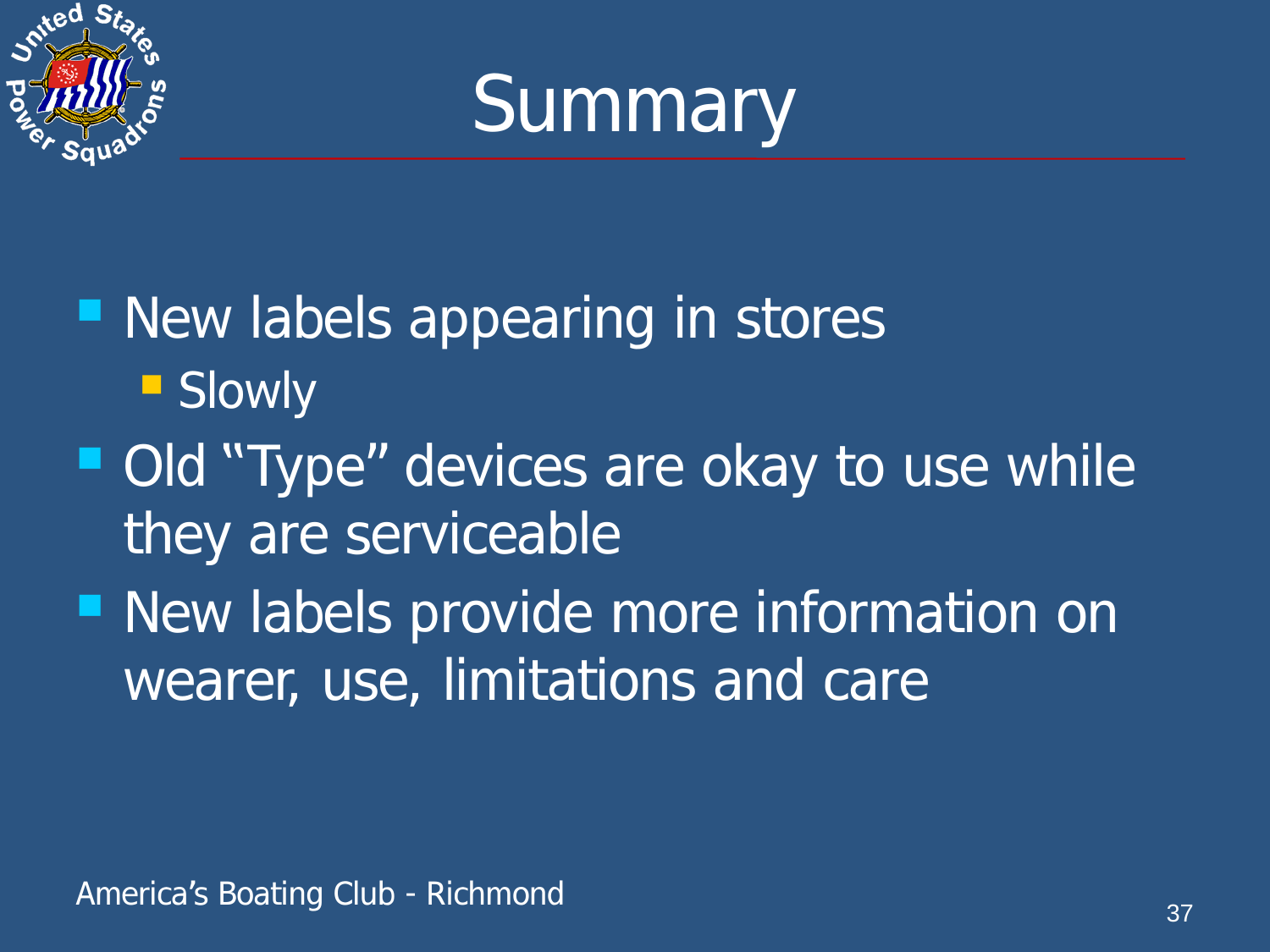

# Summary
New labels appearing in stores
Slowly
Old “Type” devices are okay to use while they are serviceable
New labels provide more information on wearer, use, limitations and care
37